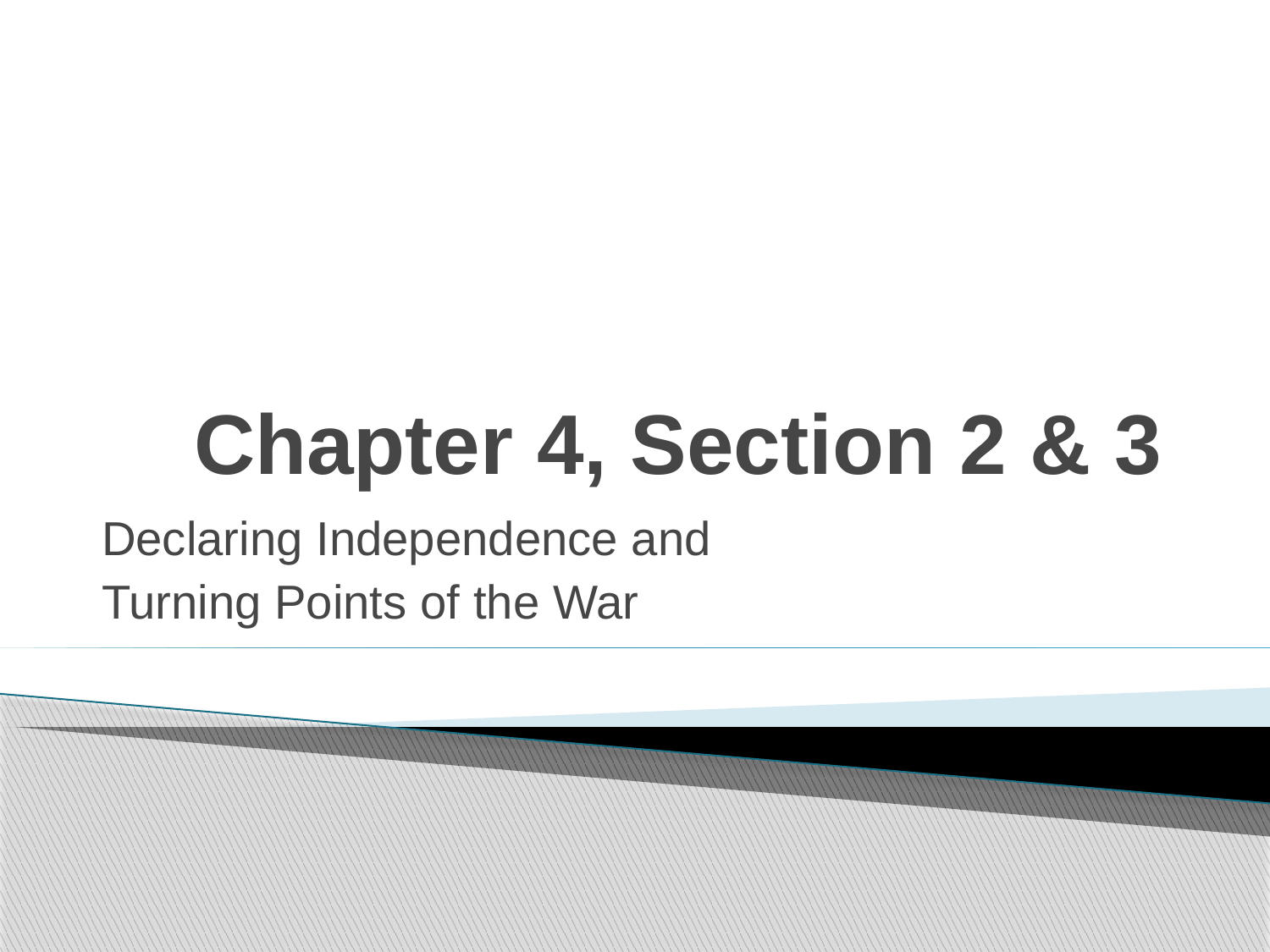

# Chapter 4, Section 2 & 3
Declaring Independence and
Turning Points of the War